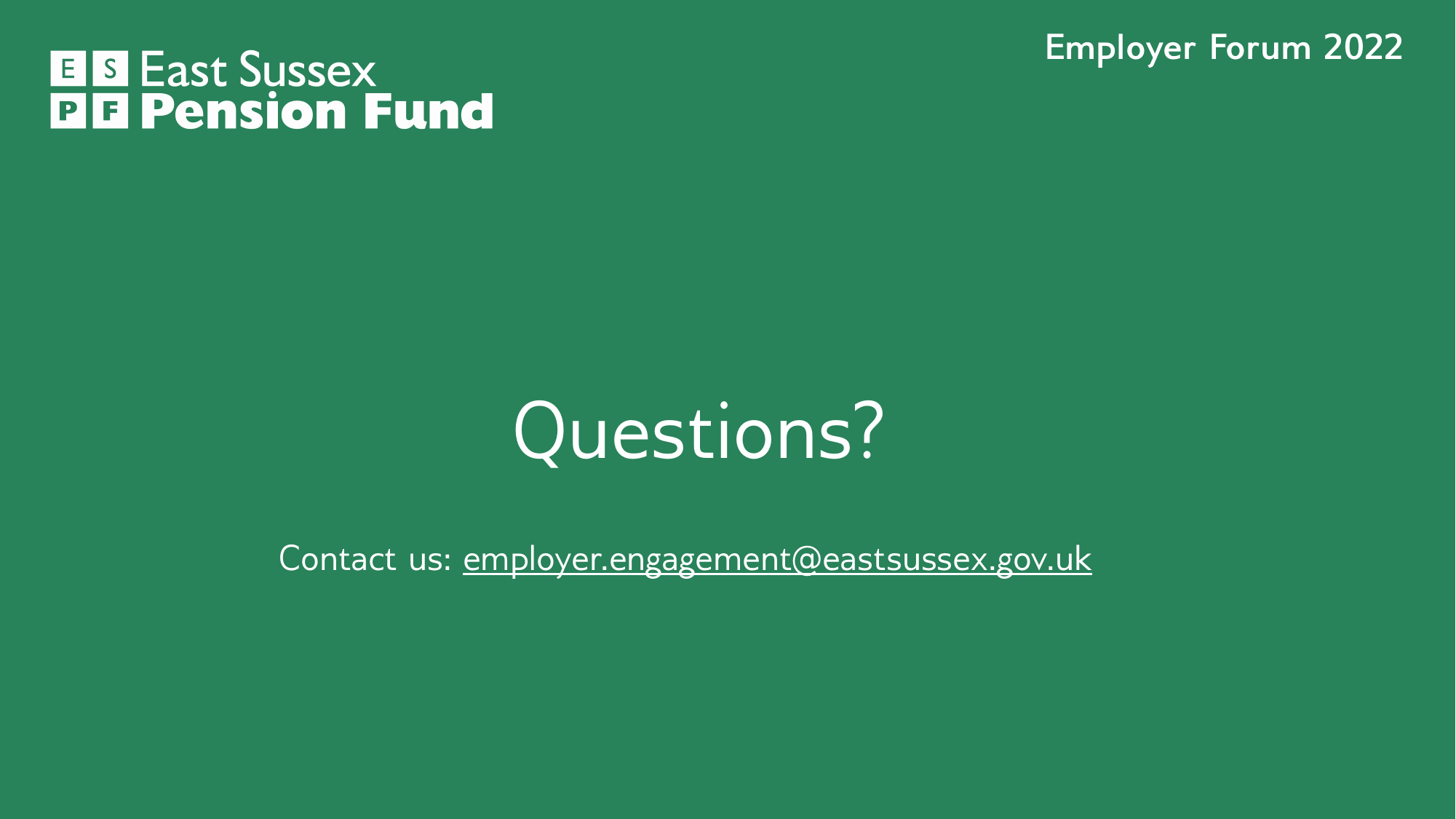

Employer Forum 2022
# Questions?
Contact us: employer.engagement@eastsussex.gov.uk